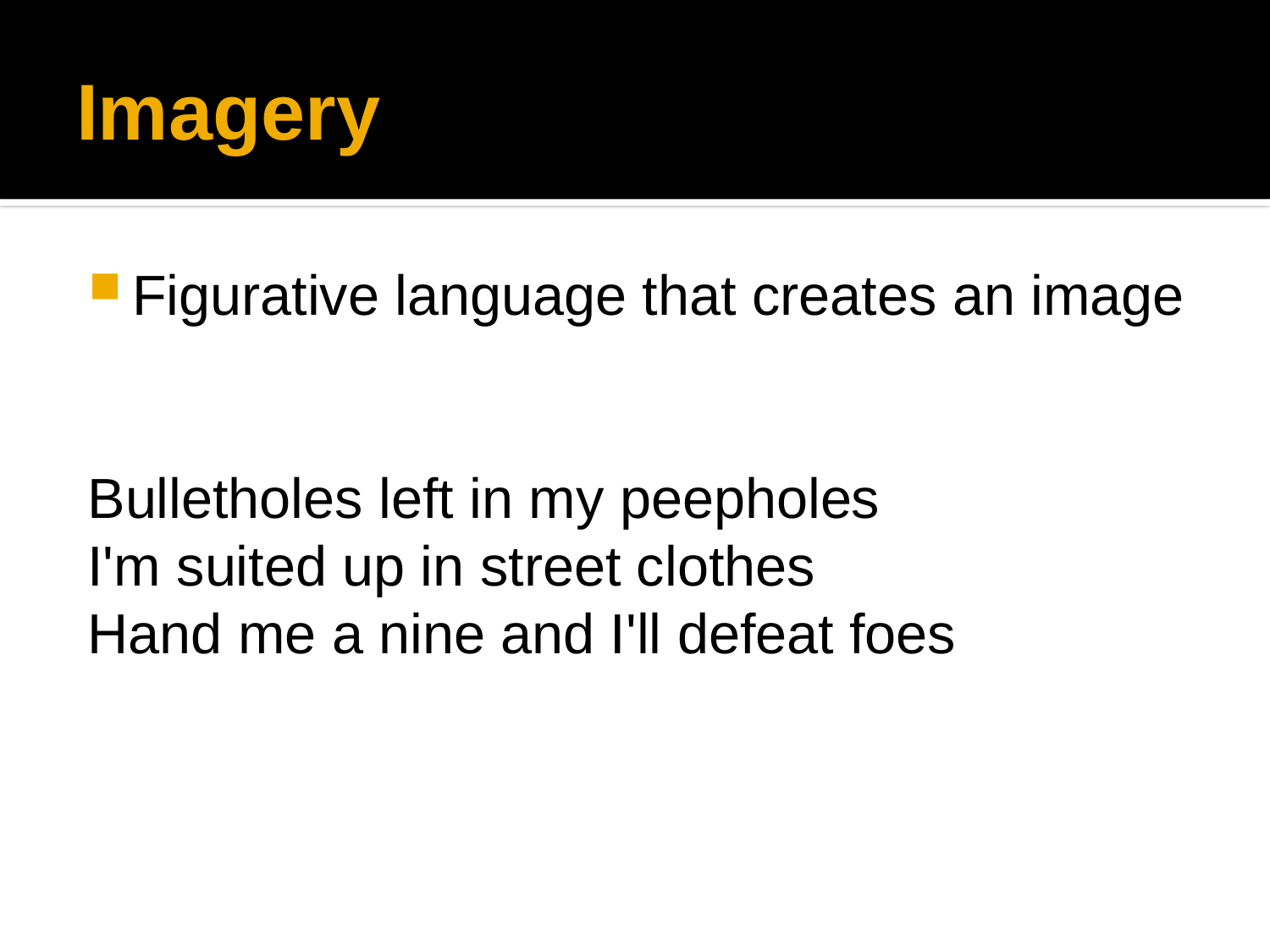

# Imagery
Figurative language that creates an image

Bulletholes left in my peepholes
I'm suited up in street clothes
Hand me a nine and I'll defeat foes